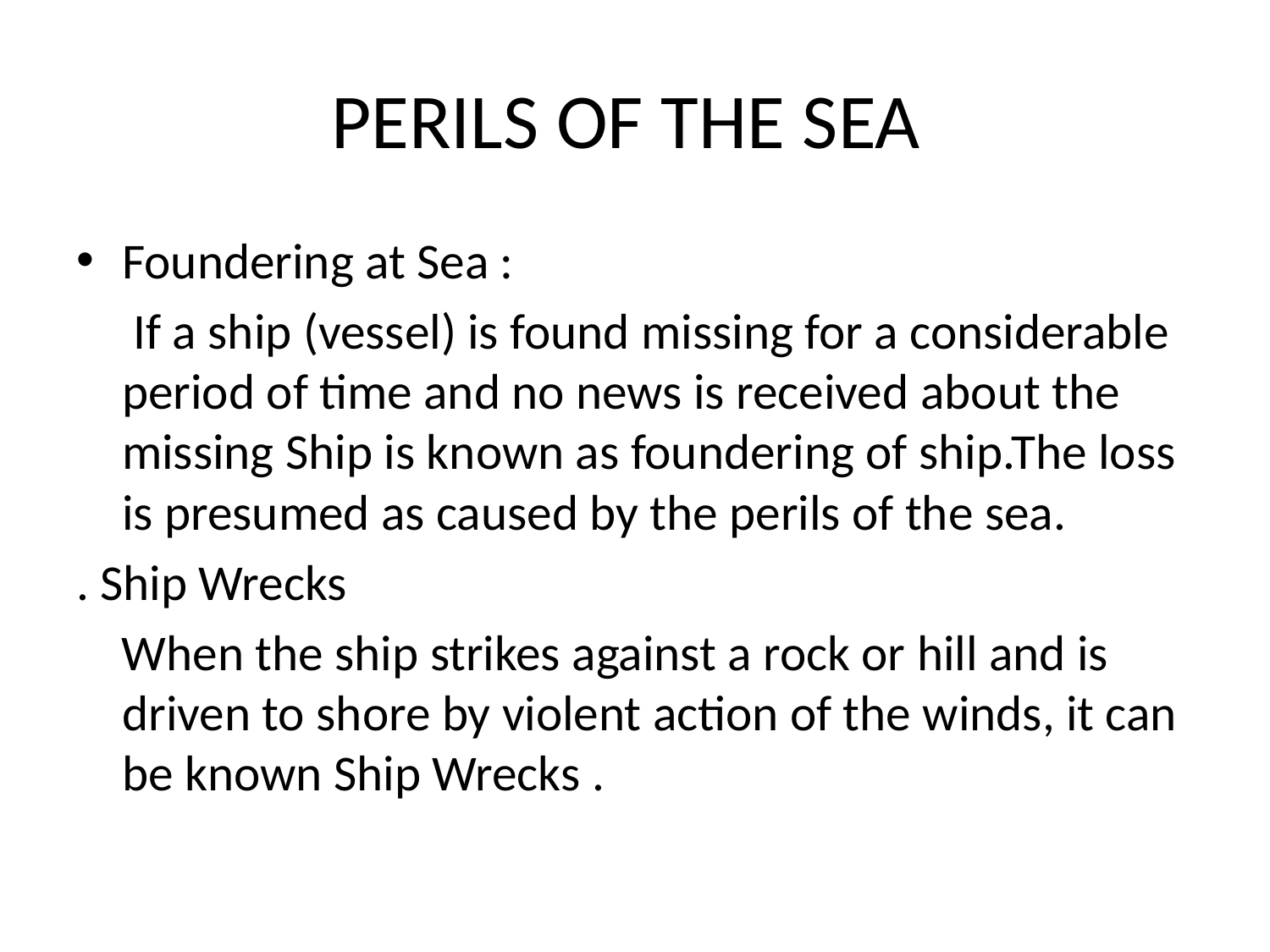

# PERILS OF THE SEA
Foundering at Sea :
     If a ship (vessel) is found missing for a considerable period of time and no news is received about the missing Ship is known as foundering of ship.The loss is presumed as caused by the perils of the sea.
. Ship Wrecks
    When the ship strikes against a rock or hill and is driven to shore by violent action of the winds, it can be known Ship Wrecks .